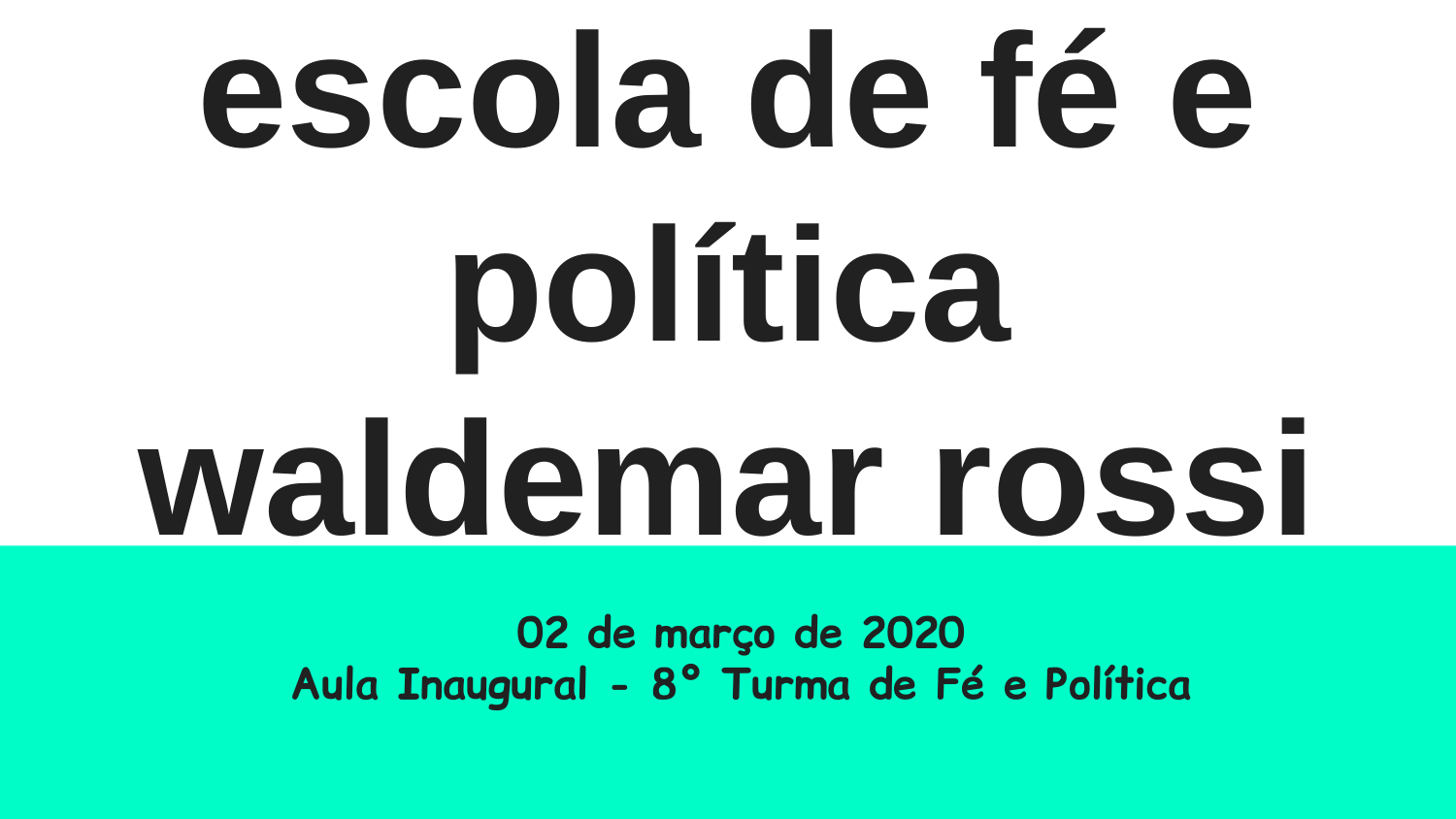

# escola de fé e política
waldemar rossi
02 de março de 2020
Aula Inaugural - 8º Turma de Fé e Política